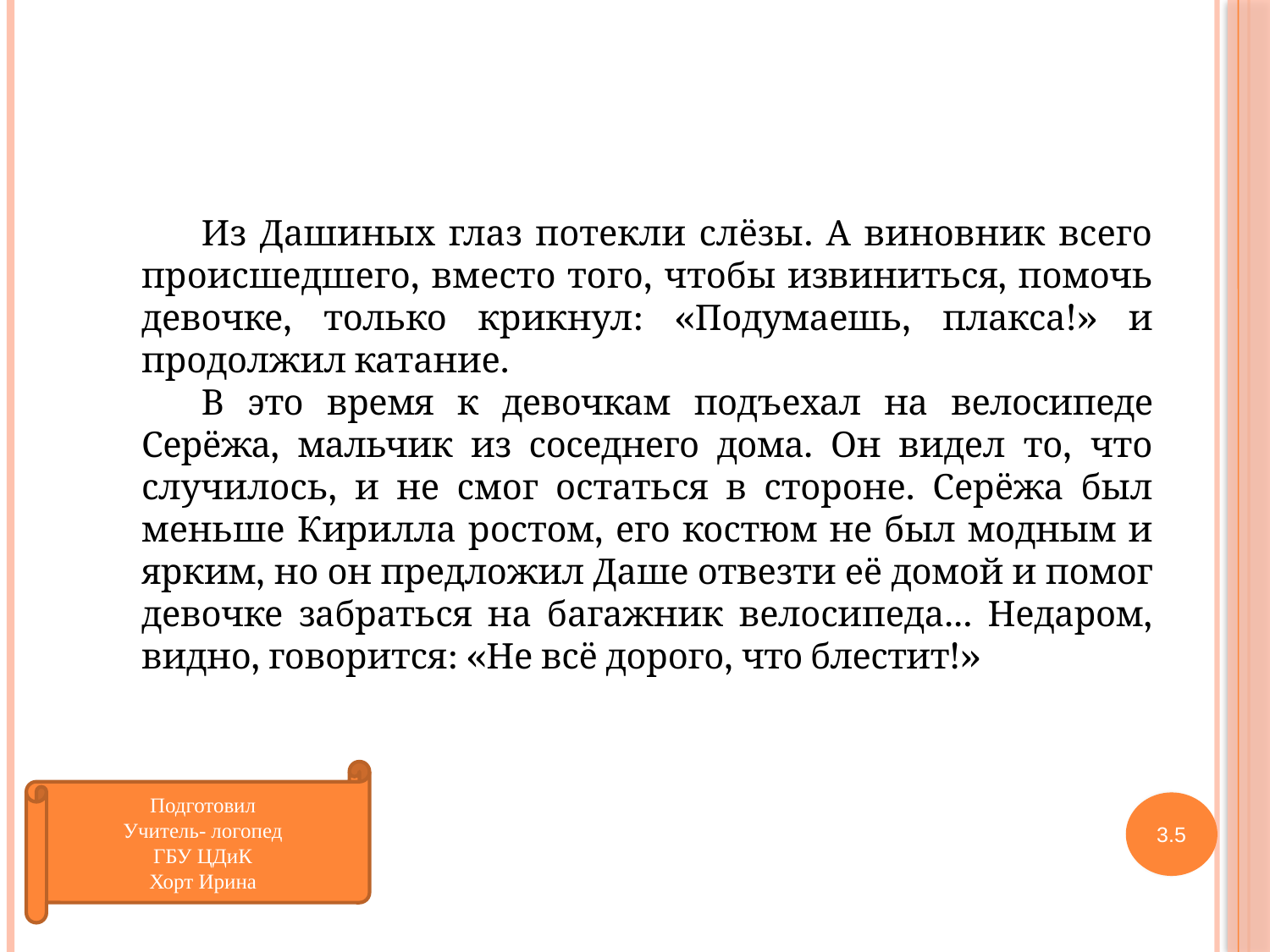

Из Дашиных глаз потекли слёзы. А виновник всего происшедшего, вместо того, чтобы извиниться, помочь девочке, только крикнул: «Подумаешь, плакса!» и продолжил катание.
В это время к девочкам подъехал на велосипеде Серёжа, мальчик из соседнего дома. Он видел то, что случилось, и не смог остаться в стороне. Серёжа был меньше Кирилла ростом, его костюм не был модным и ярким, но он предложил Даше отвезти её домой и помог девочке забраться на багажник велосипеда... Недаром, видно, говорится: «Не всё дорого, что блестит!»
Подготовил
Учитель- логопед
ГБУ ЦДиК
Хорт Ирина
3.5